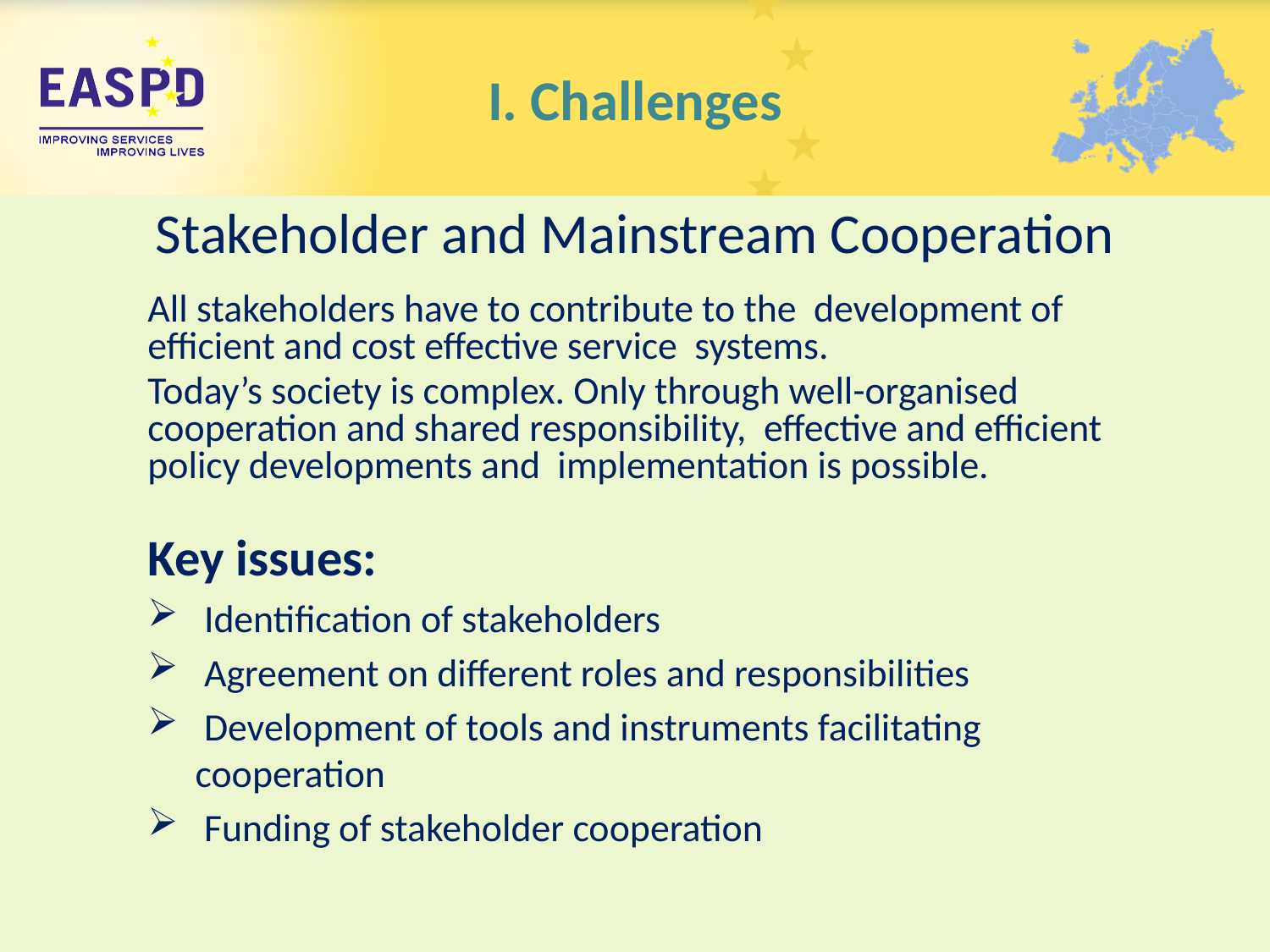

I. Challenges
Stakeholder and Mainstream Cooperation
All stakeholders have to contribute to the  development of efficient and cost effective service  systems.
Today’s society is complex. Only through well-organised cooperation and shared responsibility,  effective and efficient policy developments and  implementation is possible.
Key issues:
 Identification of stakeholders
 Agreement on different roles and responsibilities
 Development of tools and instruments facilitating cooperation
 Funding of stakeholder cooperation